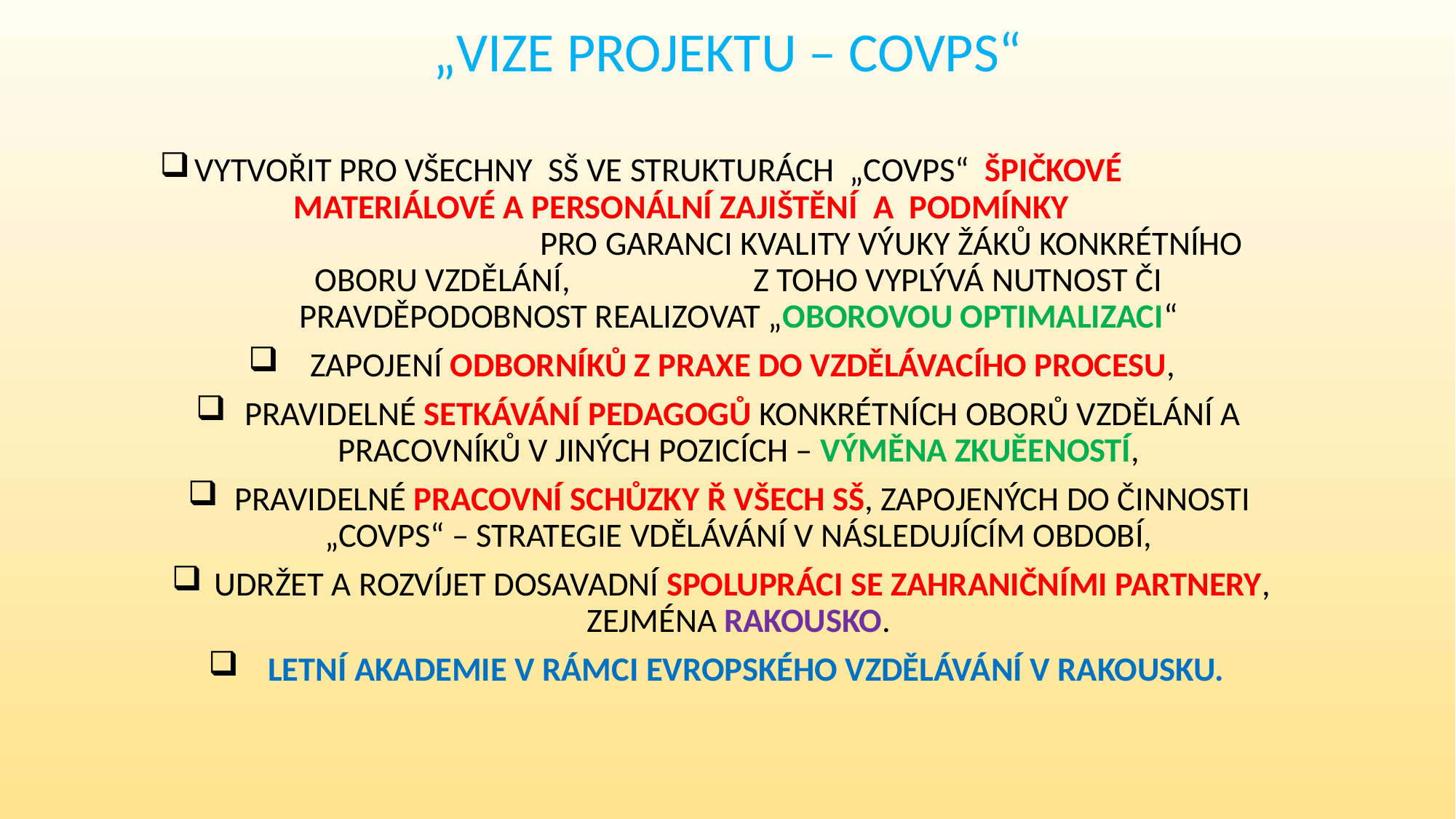

# „VIZE PROJEKTU – COVPS“
 VYTVOŘIT PRO VŠECHNY  SŠ VE STRUKTURÁCH  „COVPS“  ŠPIČKOVÉ                                     MATERIÁLOVÉ A PERSONÁLNÍ ZAJIŠTĚNÍ  A  PODMÍNKY                                                                      PRO GARANCI KVALITY VÝUKY ŽÁKŮ KONKRÉTNÍHO OBORU VZDĚLÁNÍ,                        Z TOHO VYPLÝVÁ NUTNOST ČI PRAVDĚPODOBNOST REALIZOVAT „OBOROVOU OPTIMALIZACI“
 ZAPOJENÍ ODBORNÍKŮ Z PRAXE DO VZDĚLÁVACÍHO PROCESU,
 PRAVIDELNÉ SETKÁVÁNÍ PEDAGOGŮ KONKRÉTNÍCH OBORŮ VZDĚLÁNÍ A PRACOVNÍKŮ V JINÝCH POZICÍCH – VÝMĚNA ZKUĚENOSTÍ,
 PRAVIDELNÉ PRACOVNÍ SCHŮZKY Ř VŠECH SŠ, ZAPOJENÝCH DO ČINNOSTI „COVPS“ – STRATEGIE VDĚLÁVÁNÍ V NÁSLEDUJÍCÍM OBDOBÍ,
 UDRŽET A ROZVÍJET DOSAVADNÍ SPOLUPRÁCI SE ZAHRANIČNÍMI PARTNERY, ZEJMÉNA RAKOUSKO.
  LETNÍ AKADEMIE V RÁMCI EVROPSKÉHO VZDĚLÁVÁNÍ V RAKOUSKU.